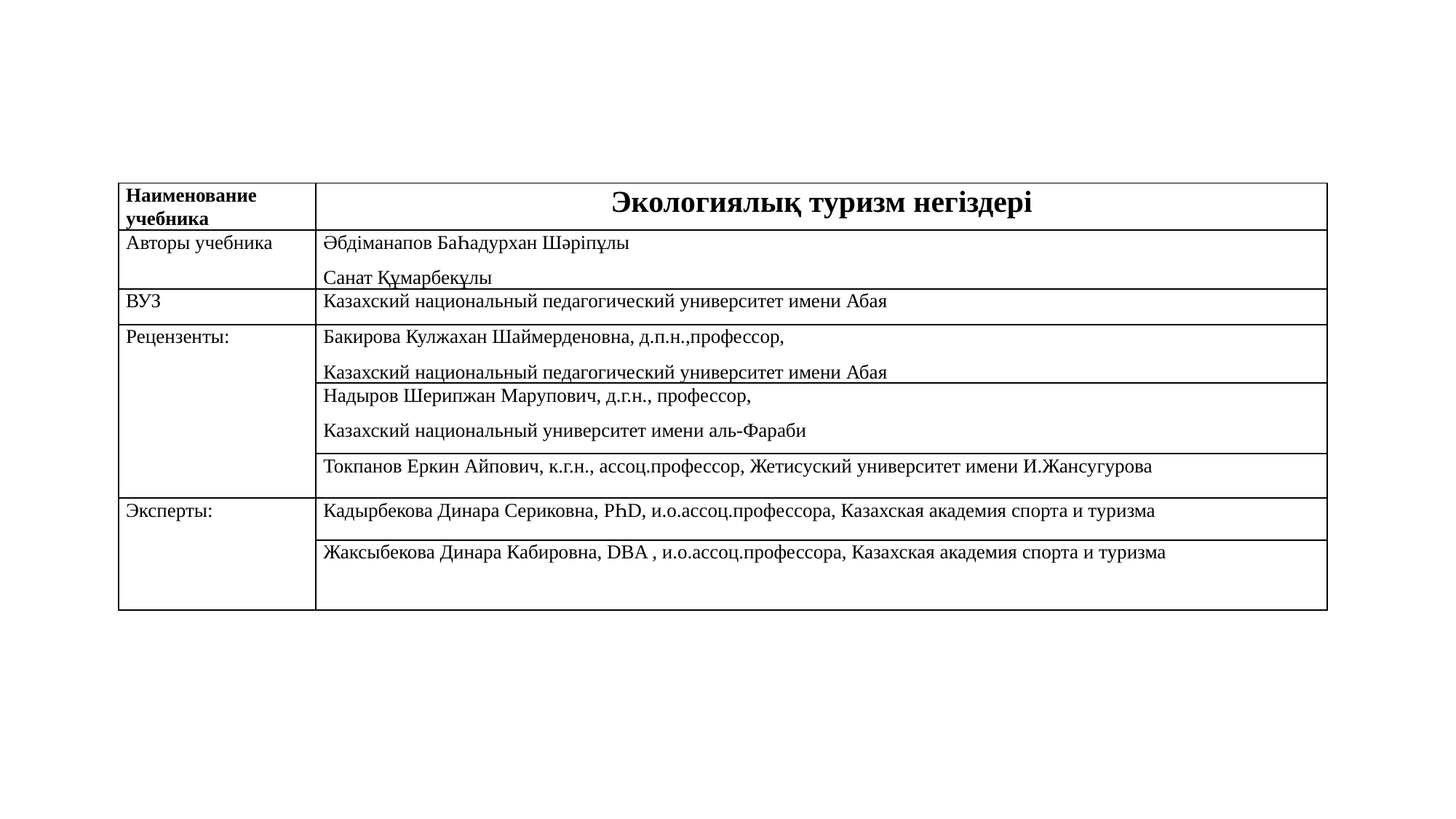

#
| Наименование учебника | Экологиялық туризм негіздері |
| --- | --- |
| Авторы учебника | Әбдіманапов БаҺадурхан Шәріпұлы Санат Құмарбекұлы |
| ВУЗ | Казахский национальный педагогический университет имени Абая |
| Рецензенты: | Бакирова Кулжахан Шаймерденовна, д.п.н.,профессор, Казахский национальный педагогический университет имени Абая |
|  | Надыров Шерипжан Марупович, д.г.н., профессор, Казахский национальный университет имени аль-Фараби |
|  | Токпанов Еркин Айпович, к.г.н., ассоц.профессор, Жетисуский университет имени И.Жансугурова |
| Эксперты: | Кадырбекова Динара Сериковна, PҺD, и.о.ассоц.профессора, Казахская академия спорта и туризма |
|  | Жаксыбекова Динара Кабировна, DBA , и.о.ассоц.профессора, Казахская академия спорта и туризма |